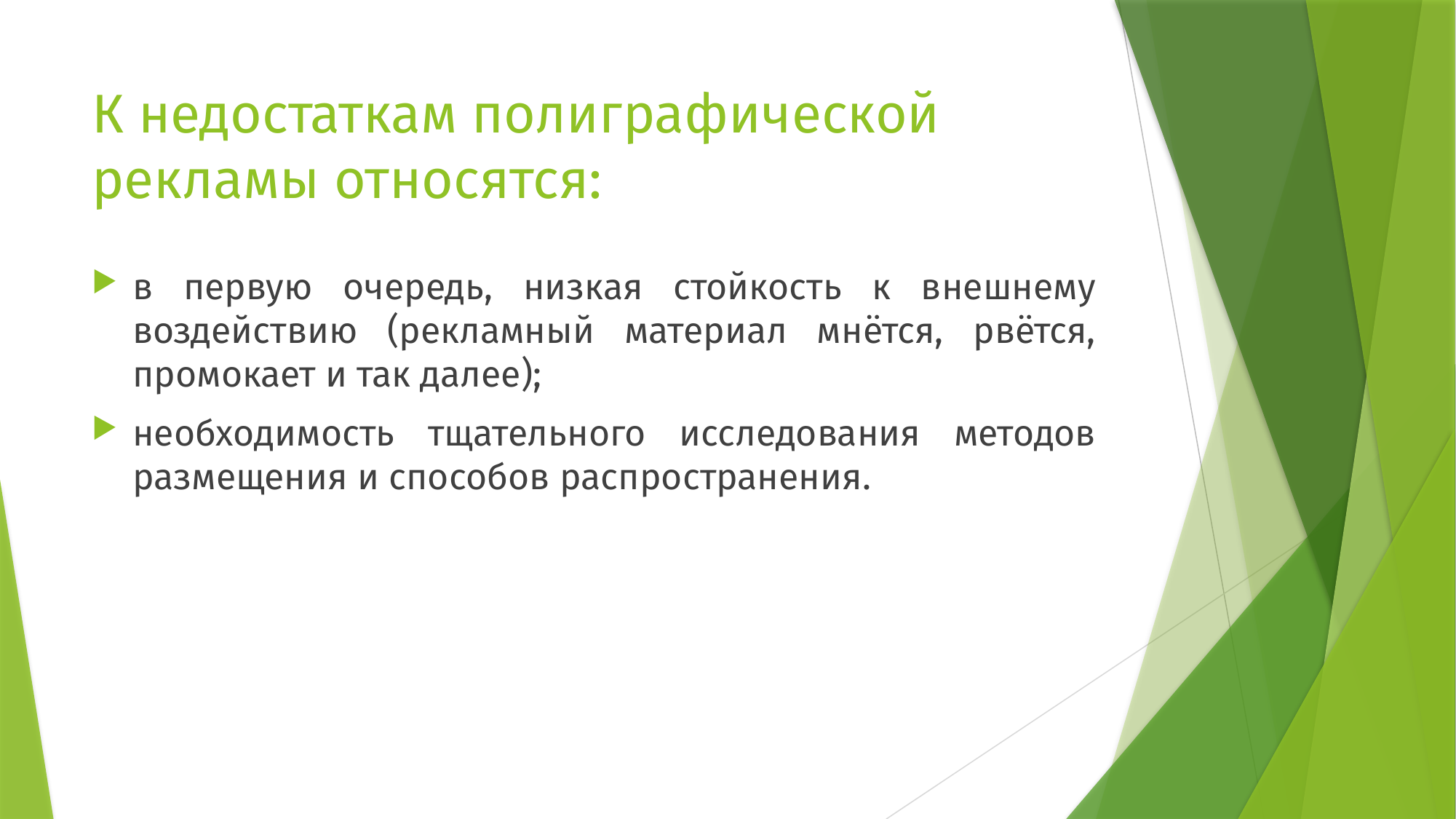

# К недостаткам полиграфической рекламы относятся:
в первую очередь, низкая стойкость к внешнему воздействию (рекламный материал мнётся, рвётся, промокает и так далее);
необходимость тщательного исследования методов размещения и способов распространения.